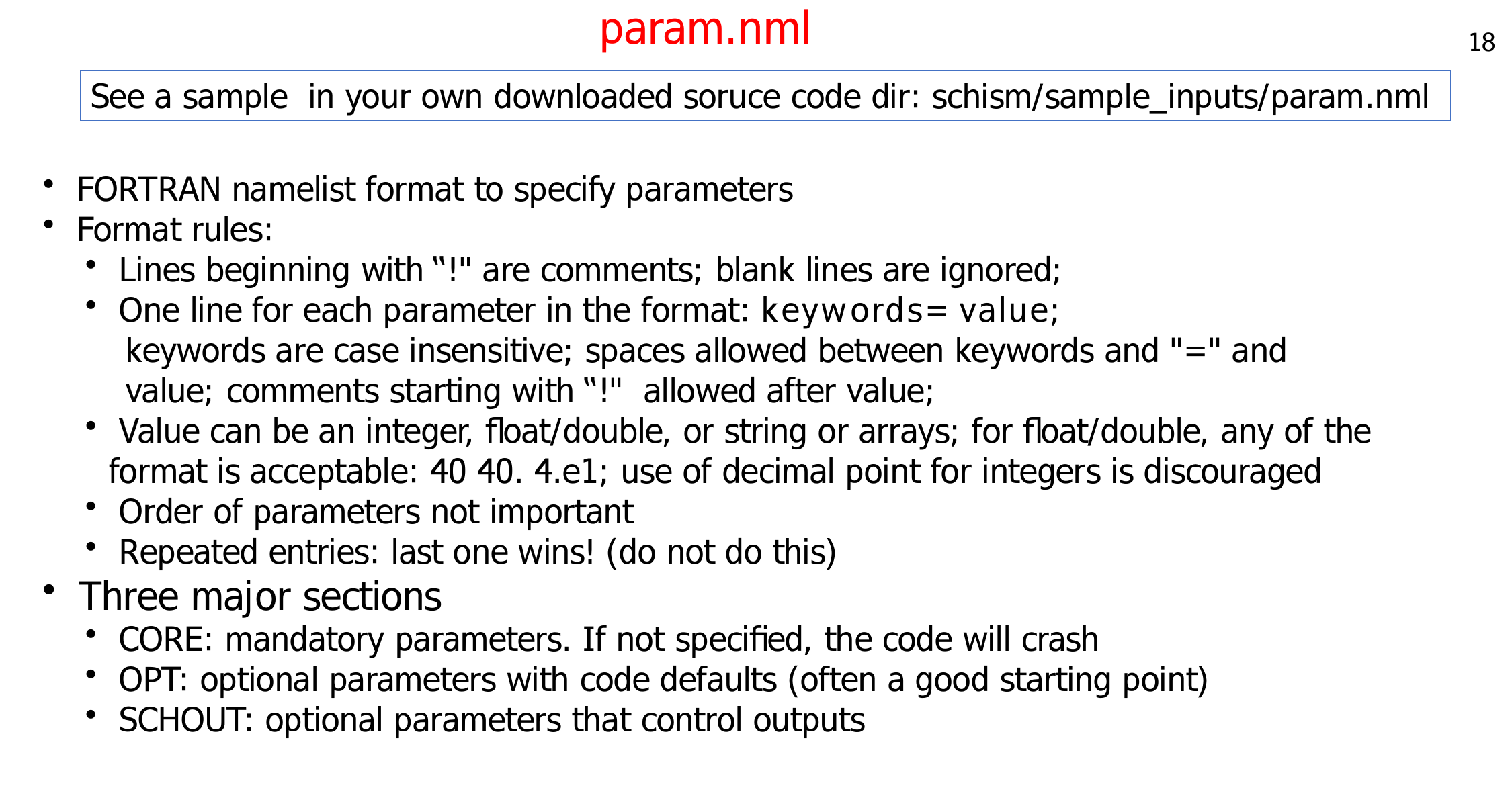

18
# param.nml
See a sample  in your own downloaded soruce code dir: schism/sample_inputs/param.nml
 FORTRAN namelist format to specify parameters
 Format rules:
 Lines beginning with “!" are comments; blank lines are ignored;
 One line for each parameter in the format: keywords= value;
        keywords are case insensitive; spaces allowed between keywords and "=" and
        value; comments starting with “!"  allowed after value;
 Value can be an integer, float/double, or string or arrays; for float/double, any of the format is acceptable: 40 40. 4.e1; use of decimal point for integers is discouraged
 Order of parameters not important
 Repeated entries: last one wins! (do not do this)
 Three major sections
 CORE: mandatory parameters. If not specified, the code will crash
 OPT: optional parameters with code defaults (often a good starting point)
 SCHOUT: optional parameters that control outputs